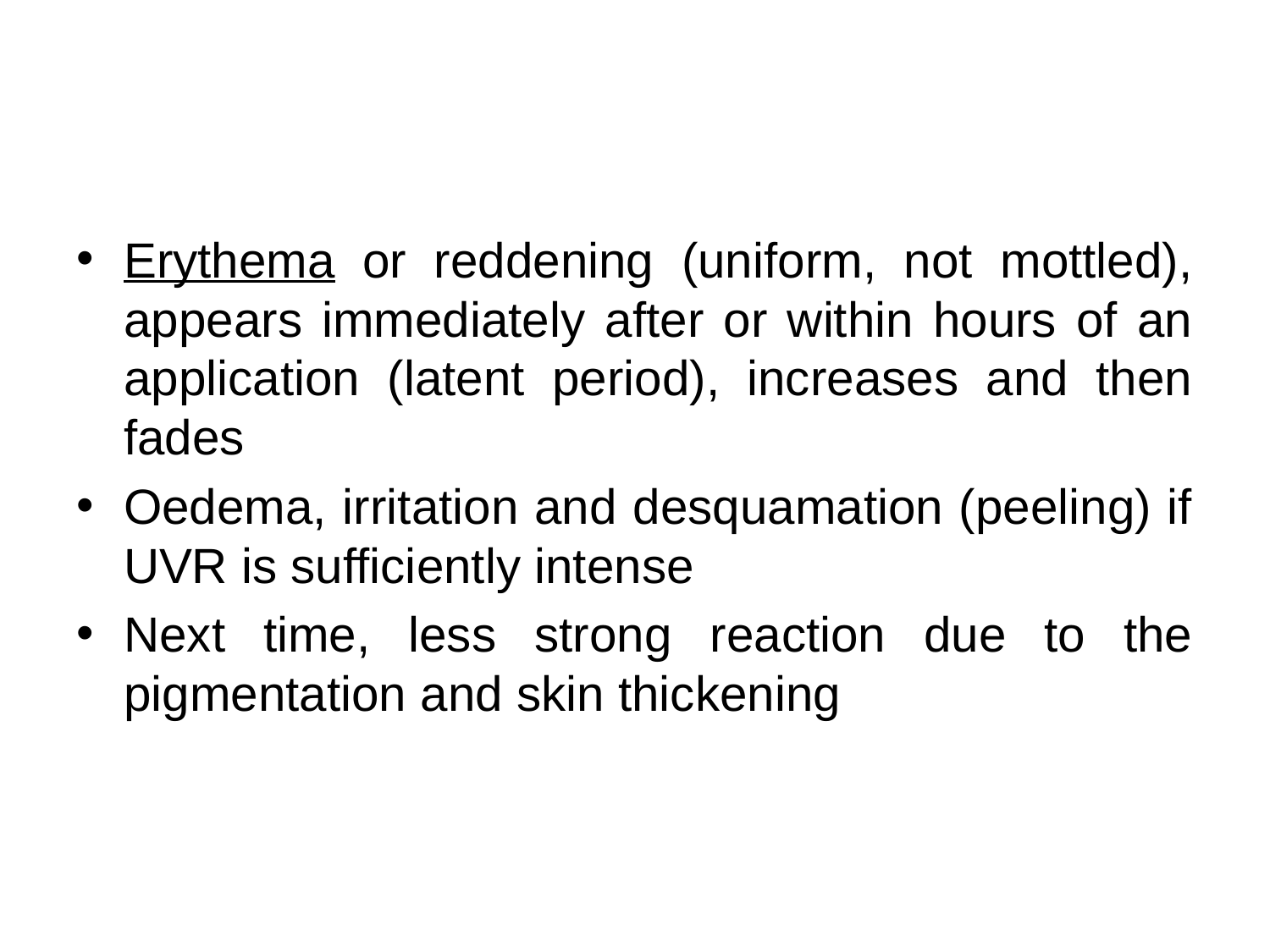

Erythema or reddening (uniform, not mottled), appears immediately after or within hours of an application (latent period), increases and then fades
Oedema, irritation and desquamation (peeling) if UVR is sufficiently intense
Next time, less strong reaction due to the pigmentation and skin thickening